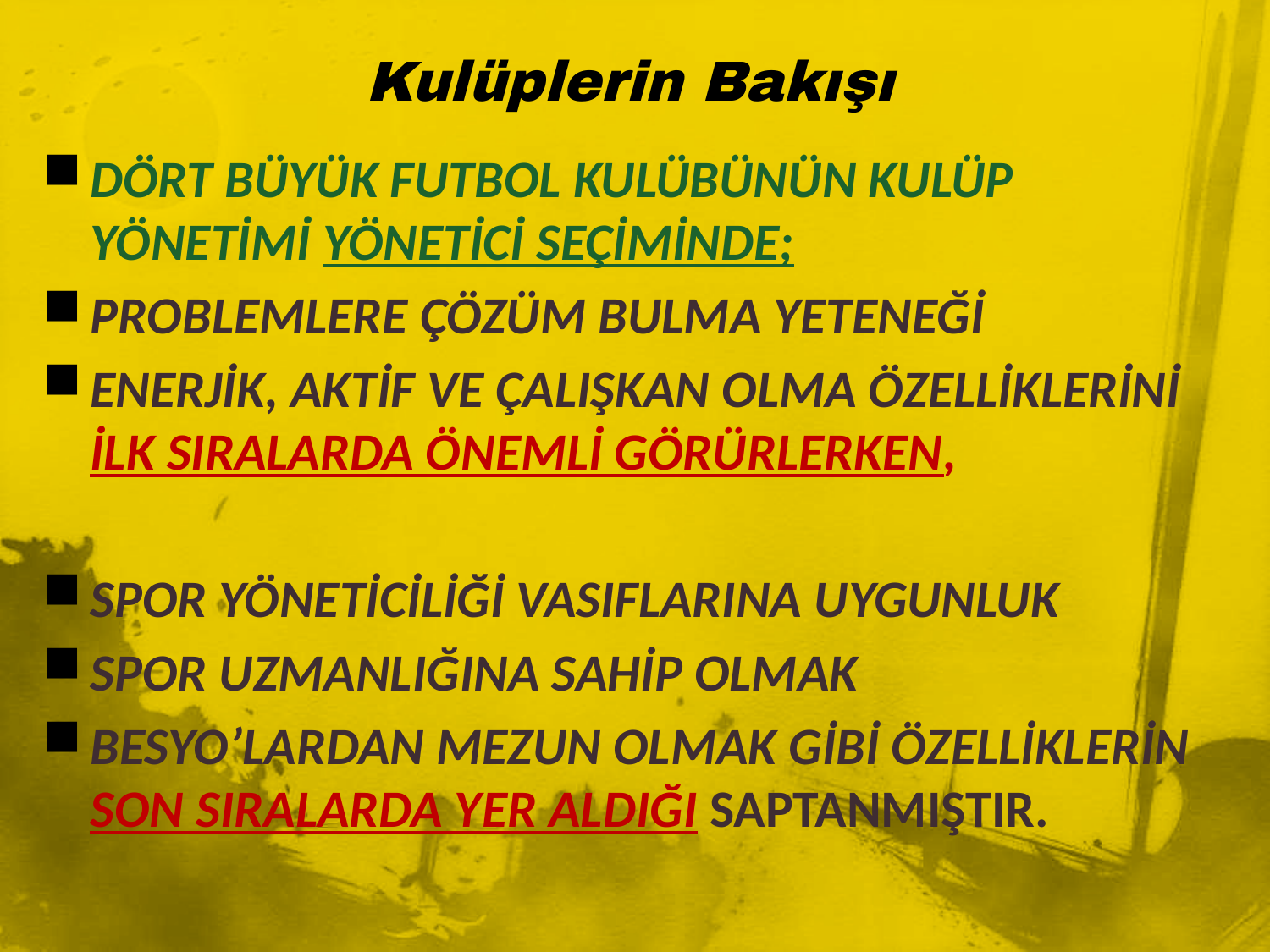

# Kulüplerin Bakışı
DÖRT BÜYÜK FUTBOL KULÜBÜNÜN KULÜP YÖNETİMİ YÖNETİCİ SEÇİMİNDE;
PROBLEMLERE ÇÖZÜM BULMA YETENEĞİ
ENERJİK, AKTİF VE ÇALIŞKAN OLMA ÖZELLİKLERİNİ İLK SIRALARDA ÖNEMLİ GÖRÜRLERKEN,

SPOR YÖNETİCİLİĞİ VASIFLARINA UYGUNLUK
SPOR UZMANLIĞINA SAHİP OLMAK
BESYO’LARDAN MEZUN OLMAK GİBİ ÖZELLİKLERİN SON SIRALARDA YER ALDIĞI SAPTANMIŞTIR.